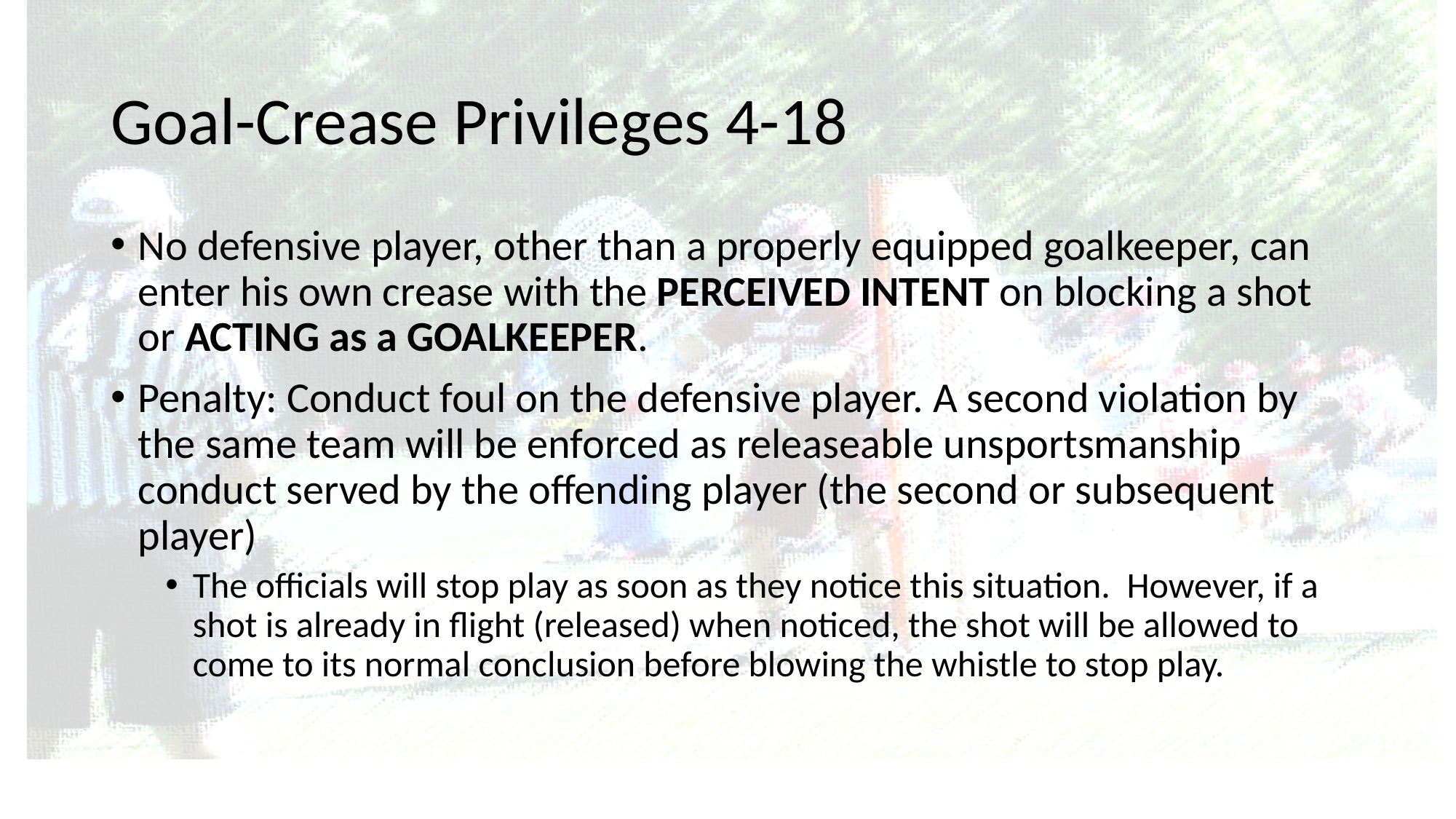

# Goal-Crease Privileges 4-18
No defensive player, other than a properly equipped goalkeeper, can enter his own crease with the PERCEIVED INTENT on blocking a shot or ACTING as a GOALKEEPER.
Penalty: Conduct foul on the defensive player. A second violation by the same team will be enforced as releaseable unsportsmanship conduct served by the offending player (the second or subsequent player)
The officials will stop play as soon as they notice this situation.  However, if a shot is already in flight (released) when noticed, the shot will be allowed to come to its normal conclusion before blowing the whistle to stop play.